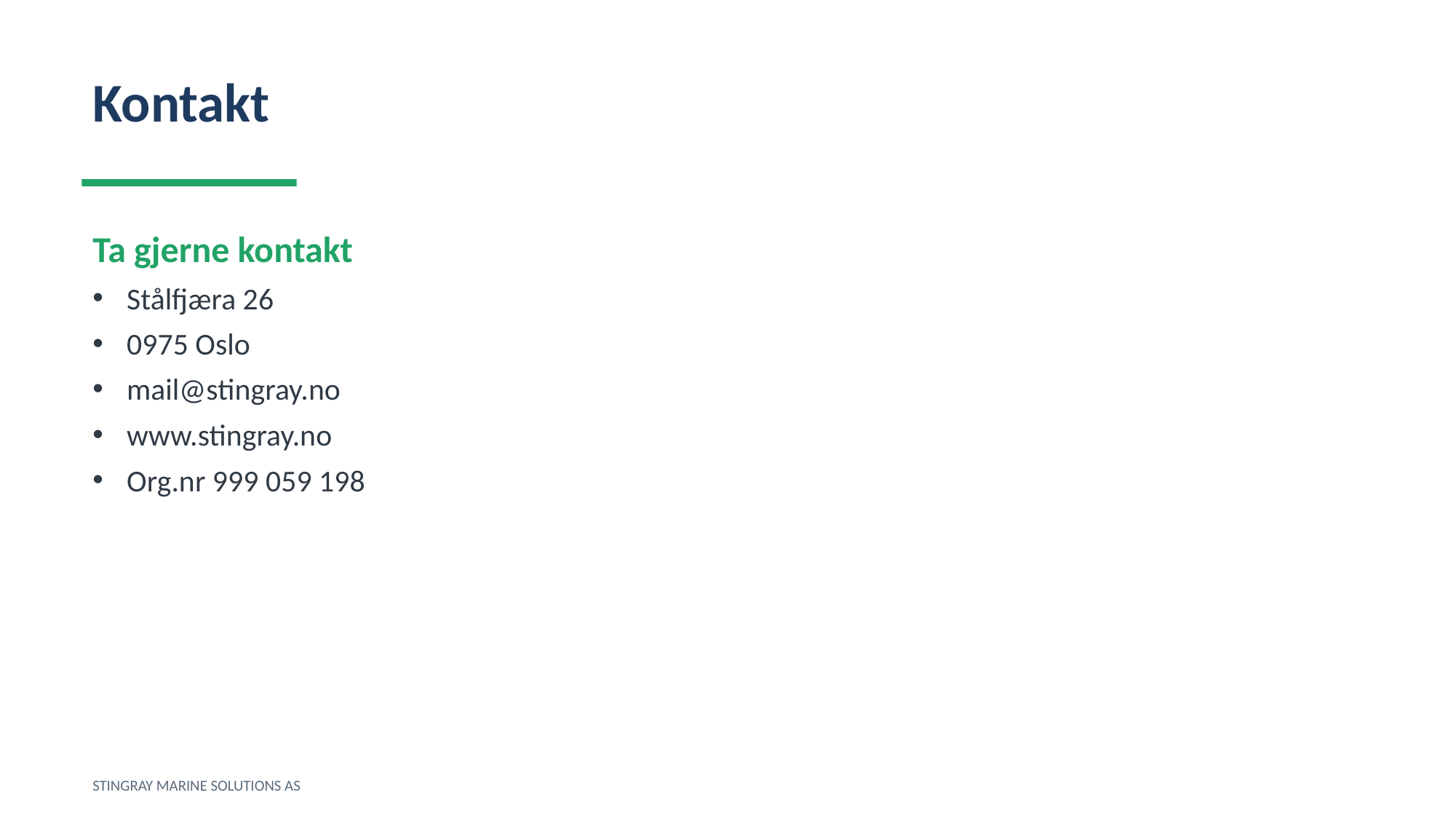

Kontakt

Ta gjerne kontakt
Stålfjæra 26
0975 Oslo
mail@stingray.no
www.stingray.no
Org.nr 999 059 198
STINGRAY MARINE SOLUTIONS AS